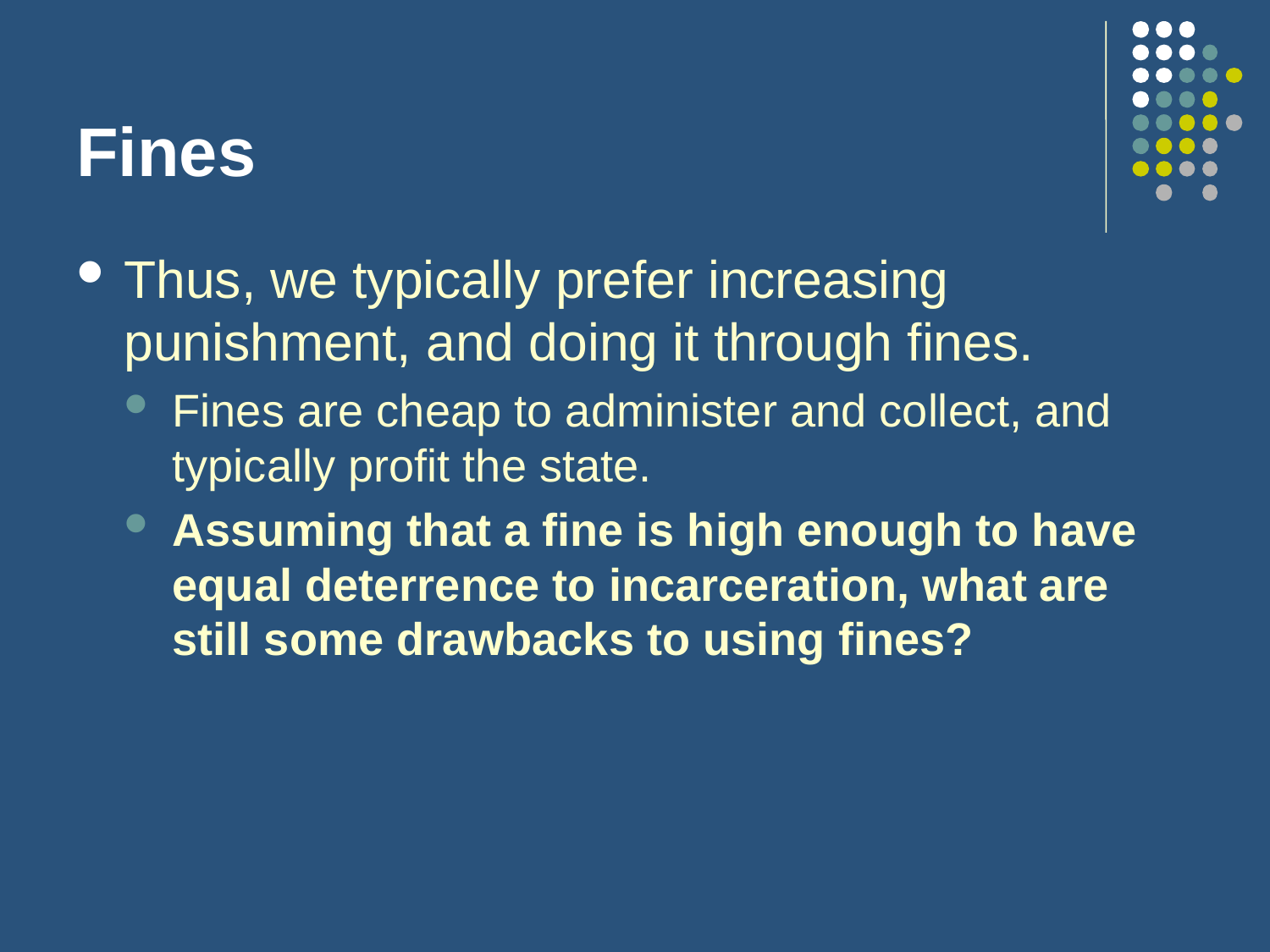

# Fines
Thus, we typically prefer increasing punishment, and doing it through fines.
Fines are cheap to administer and collect, and typically profit the state.
Assuming that a fine is high enough to have equal deterrence to incarceration, what are still some drawbacks to using fines?